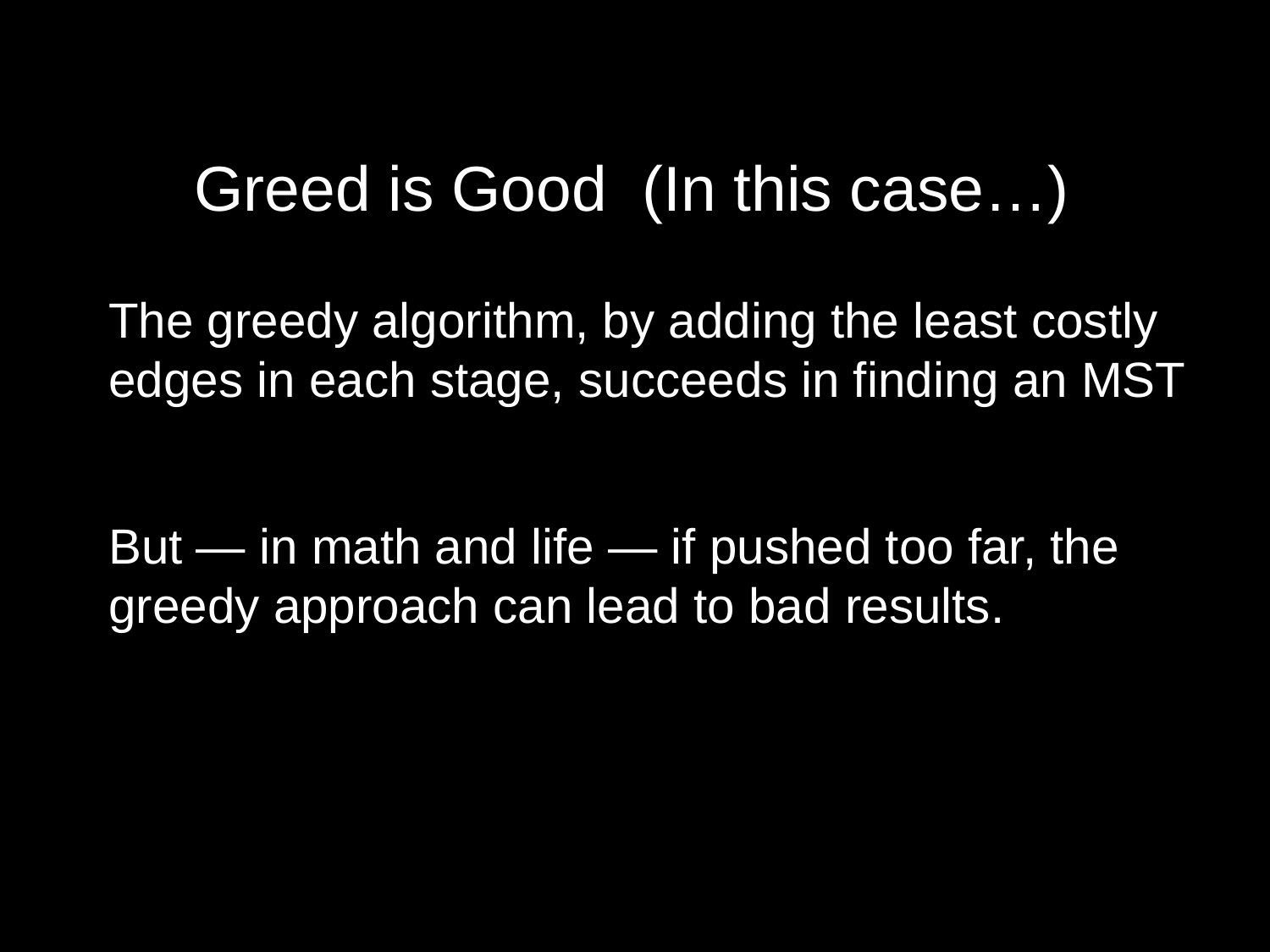

Greed is Good  (In this case…)
The greedy algorithm, by adding the least costly edges in each stage, succeeds in finding an MST
But — in math and life — if pushed too far, the greedy approach can lead to bad results.